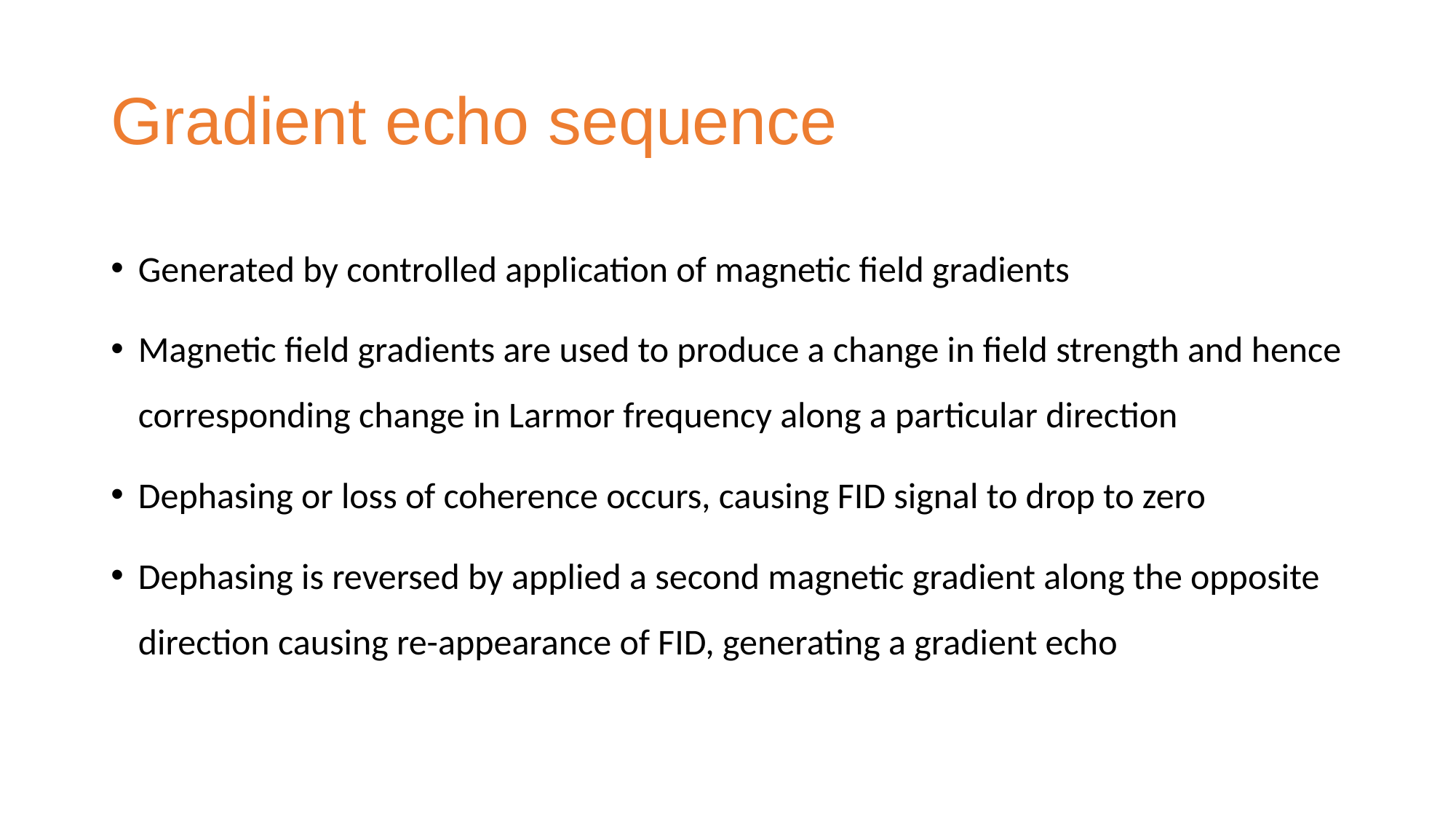

# Gradient echo sequence
Generated by controlled application of magnetic field gradients
Magnetic field gradients are used to produce a change in field strength and hence corresponding change in Larmor frequency along a particular direction
Dephasing or loss of coherence occurs, causing FID signal to drop to zero
Dephasing is reversed by applied a second magnetic gradient along the opposite direction causing re-appearance of FID, generating a gradient echo